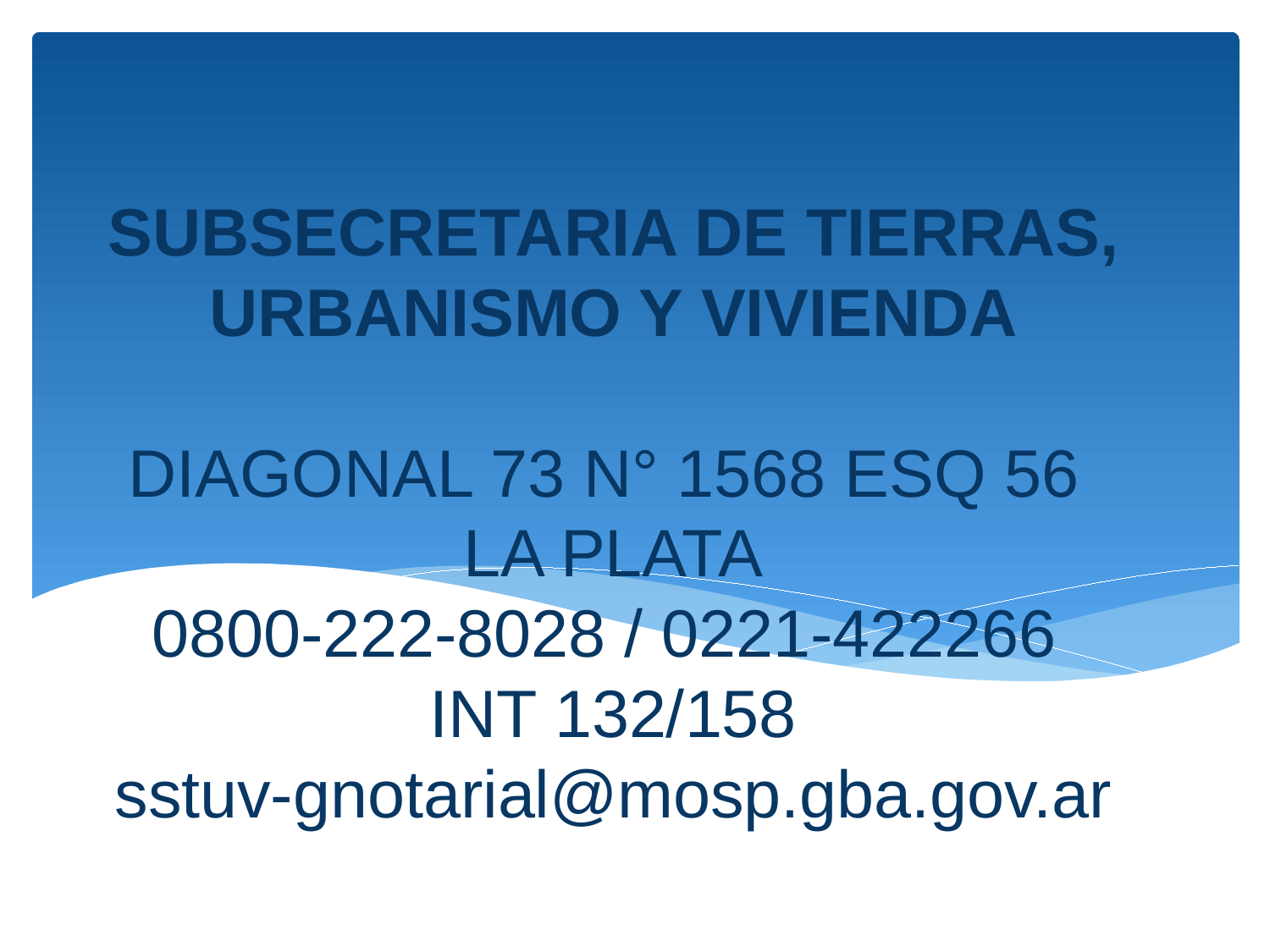

# SUBSECRETARIA DE TIERRAS, URBANISMO Y VIVIENDA DIAGONAL 73 N° 1568 ESQ 56 LA PLATA 0800-222-8028 / 0221-422266 INT 132/158 sstuv-gnotarial@mosp.gba.gov.ar